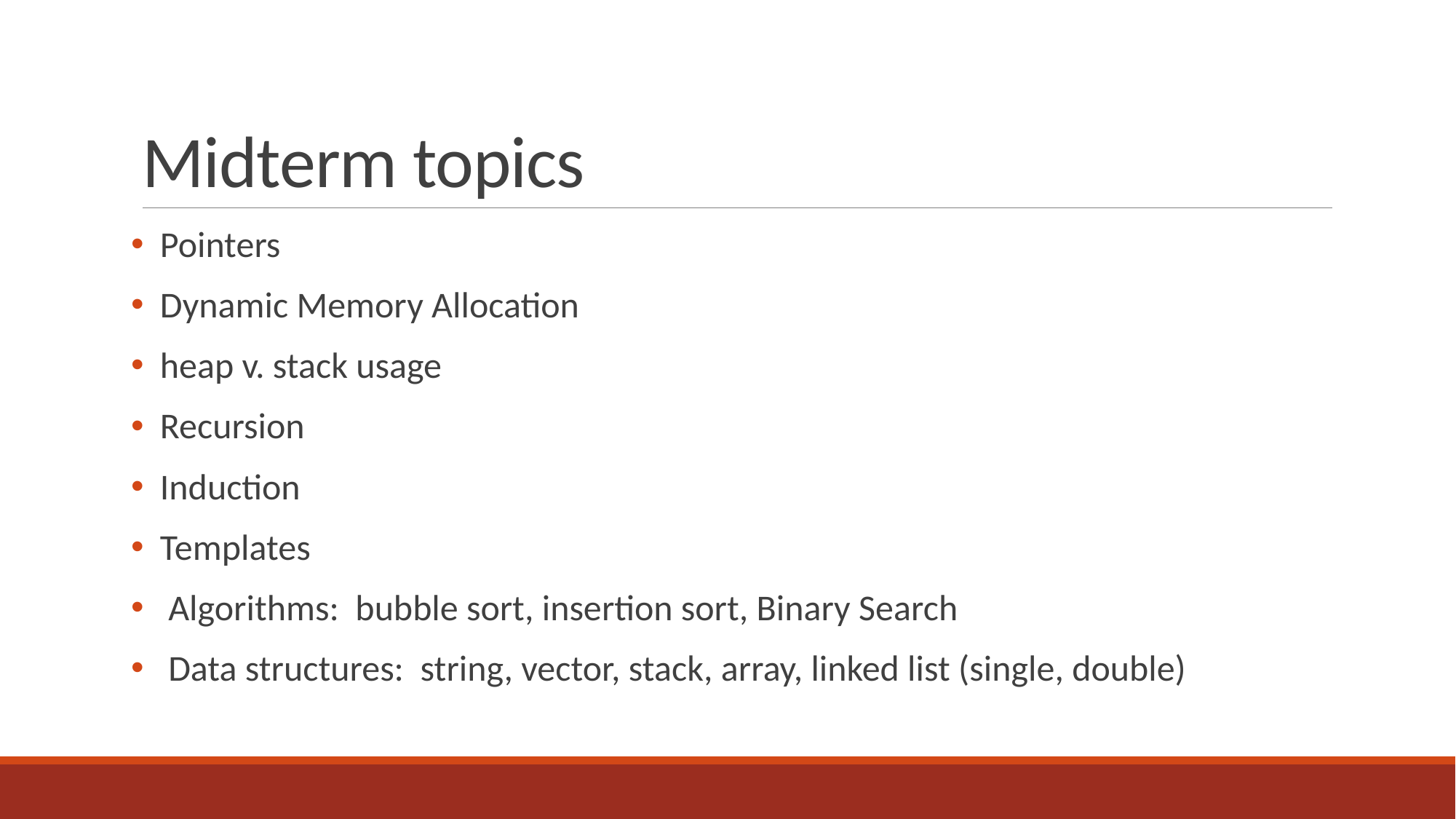

# Midterm topics
  Pointers
  Dynamic Memory Allocation
  heap v. stack usage
  Recursion
  Induction
  Templates
   Algorithms:  bubble sort, insertion sort, Binary Search
   Data structures:  string, vector, stack, array, linked list (single, double)